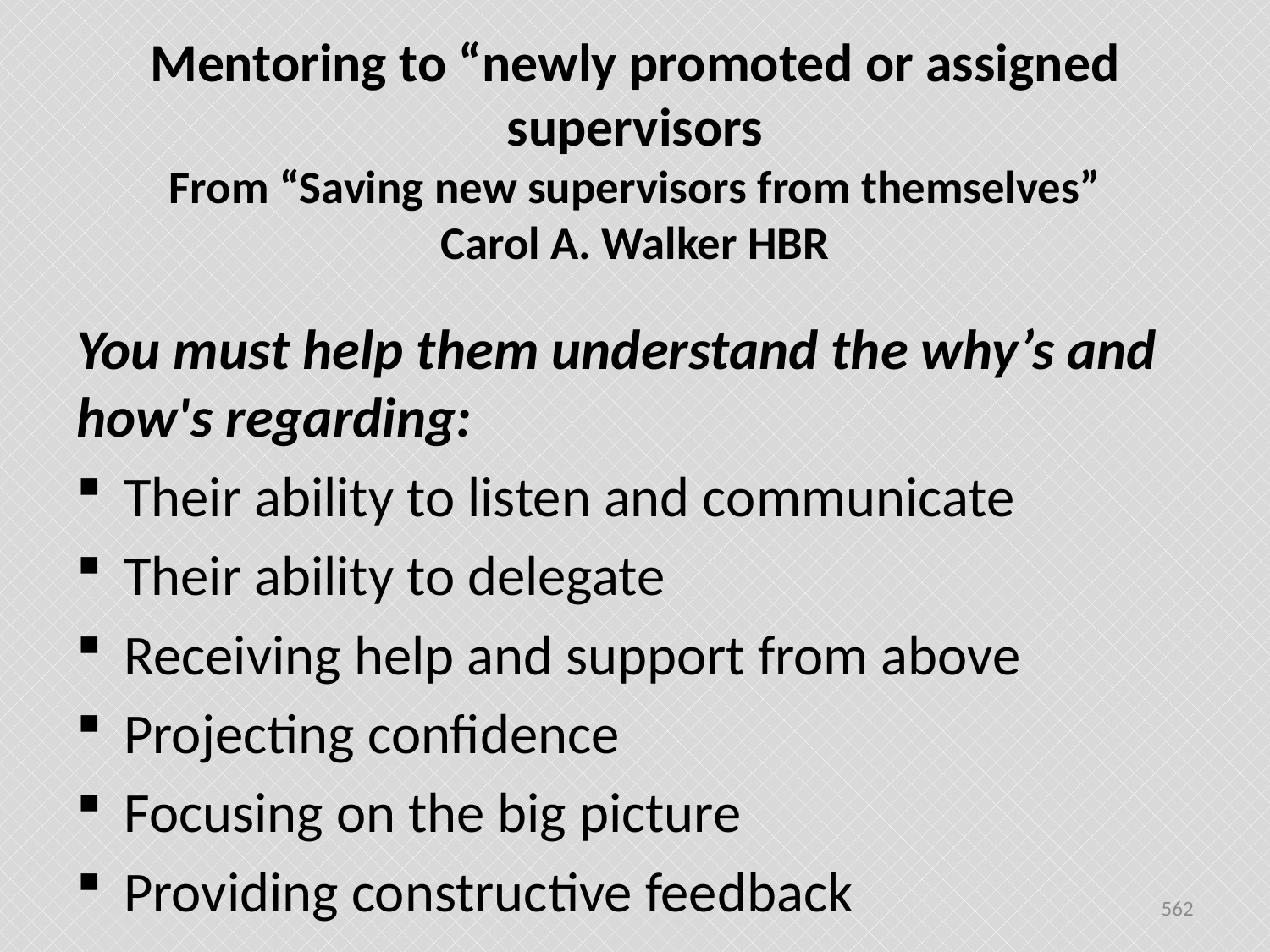

# Mentoring to “newly promoted or assigned supervisors From “Saving new supervisors from themselves” Carol A. Walker HBR
You must help them understand the why’s and how's regarding:
Their ability to listen and communicate
Their ability to delegate
Receiving help and support from above
Projecting confidence
Focusing on the big picture
Providing constructive feedback
562